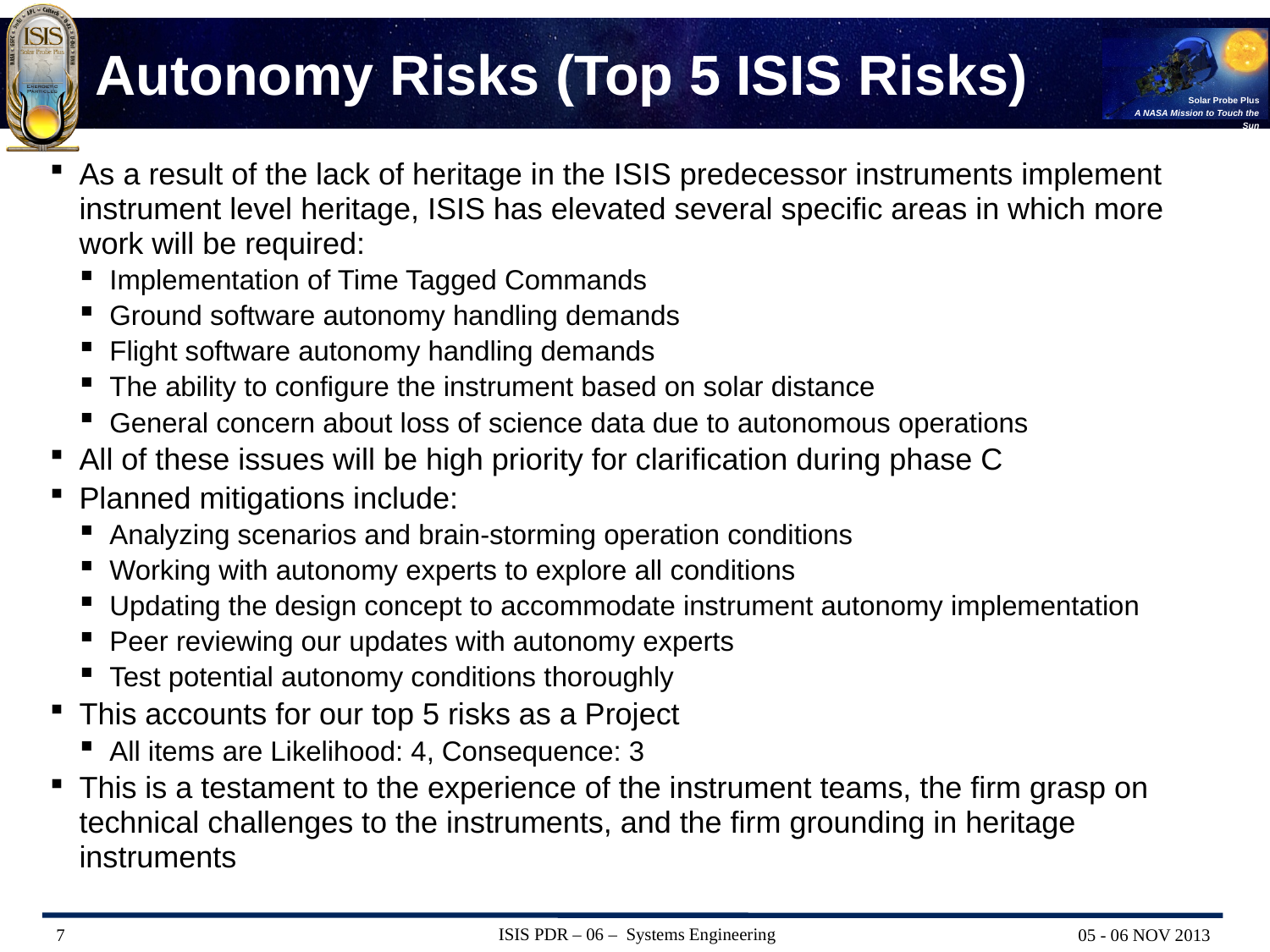

# Autonomy Risks (Top 5 ISIS Risks)
As a result of the lack of heritage in the ISIS predecessor instruments implement instrument level heritage, ISIS has elevated several specific areas in which more work will be required:
Implementation of Time Tagged Commands
Ground software autonomy handling demands
Flight software autonomy handling demands
The ability to configure the instrument based on solar distance
General concern about loss of science data due to autonomous operations
All of these issues will be high priority for clarification during phase C
Planned mitigations include:
Analyzing scenarios and brain-storming operation conditions
Working with autonomy experts to explore all conditions
Updating the design concept to accommodate instrument autonomy implementation
Peer reviewing our updates with autonomy experts
Test potential autonomy conditions thoroughly
This accounts for our top 5 risks as a Project
All items are Likelihood: 4, Consequence: 3
This is a testament to the experience of the instrument teams, the firm grasp on technical challenges to the instruments, and the firm grounding in heritage instruments